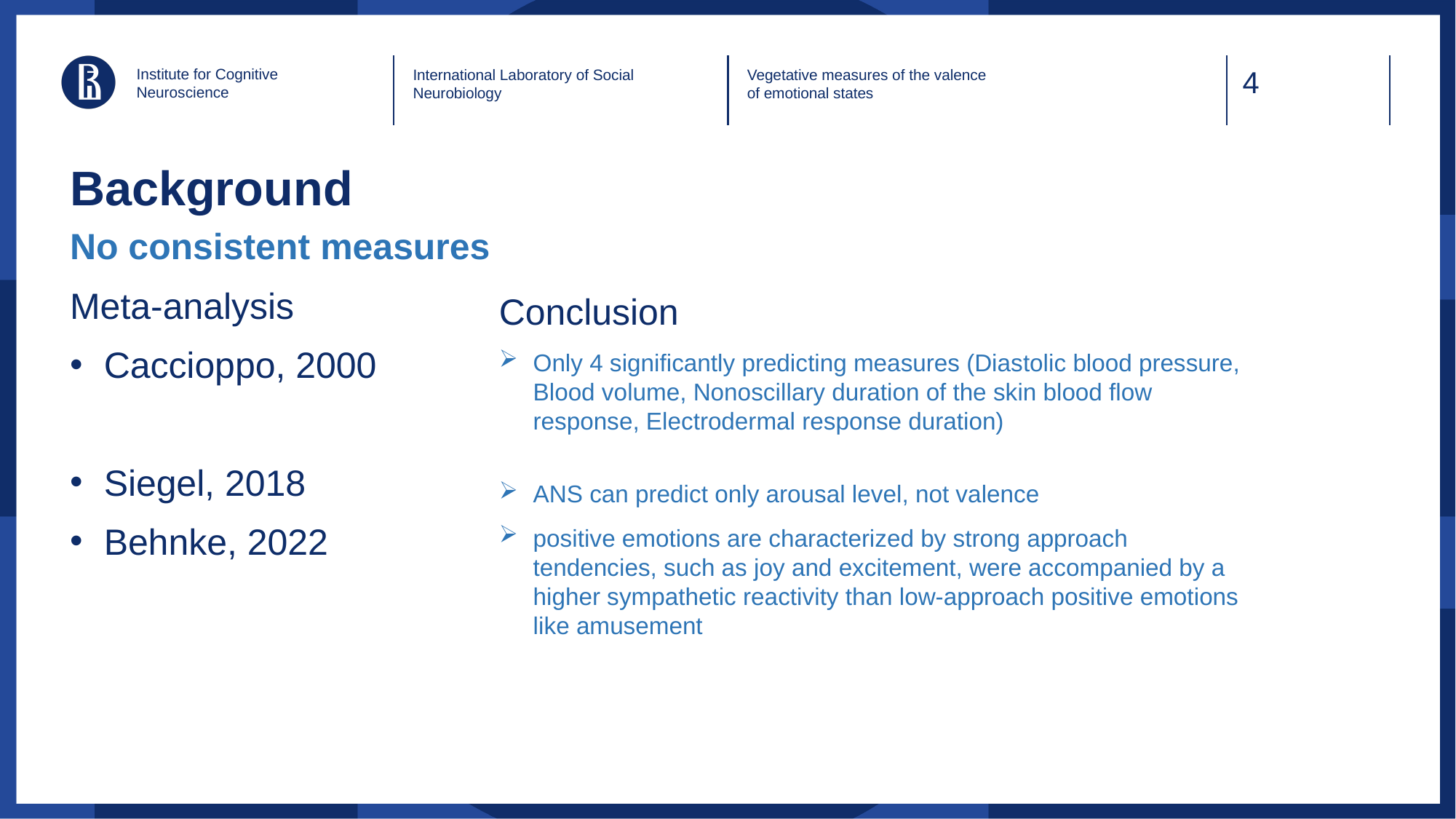

Institute for Cognitive Neuroscience

International Laboratory of Social Neurobiology

Vegetative measures of the valence of emotional states
# Background
No consistent measures

Meta-analysis
Caccioppo, 2000

Siegel, 2018
Behnke, 2022
Conclusion
Only 4 significantly predicting measures (Diastolic blood pressure, Blood volume, Nonoscillary duration of the skin blood flow response, Electrodermal response duration)
ANS can predict only arousal level, not valence
positive emotions are characterized by strong approach tendencies, such as joy and excitement, were accompanied by a higher sympathetic reactivity than low-approach positive emotions like amusement